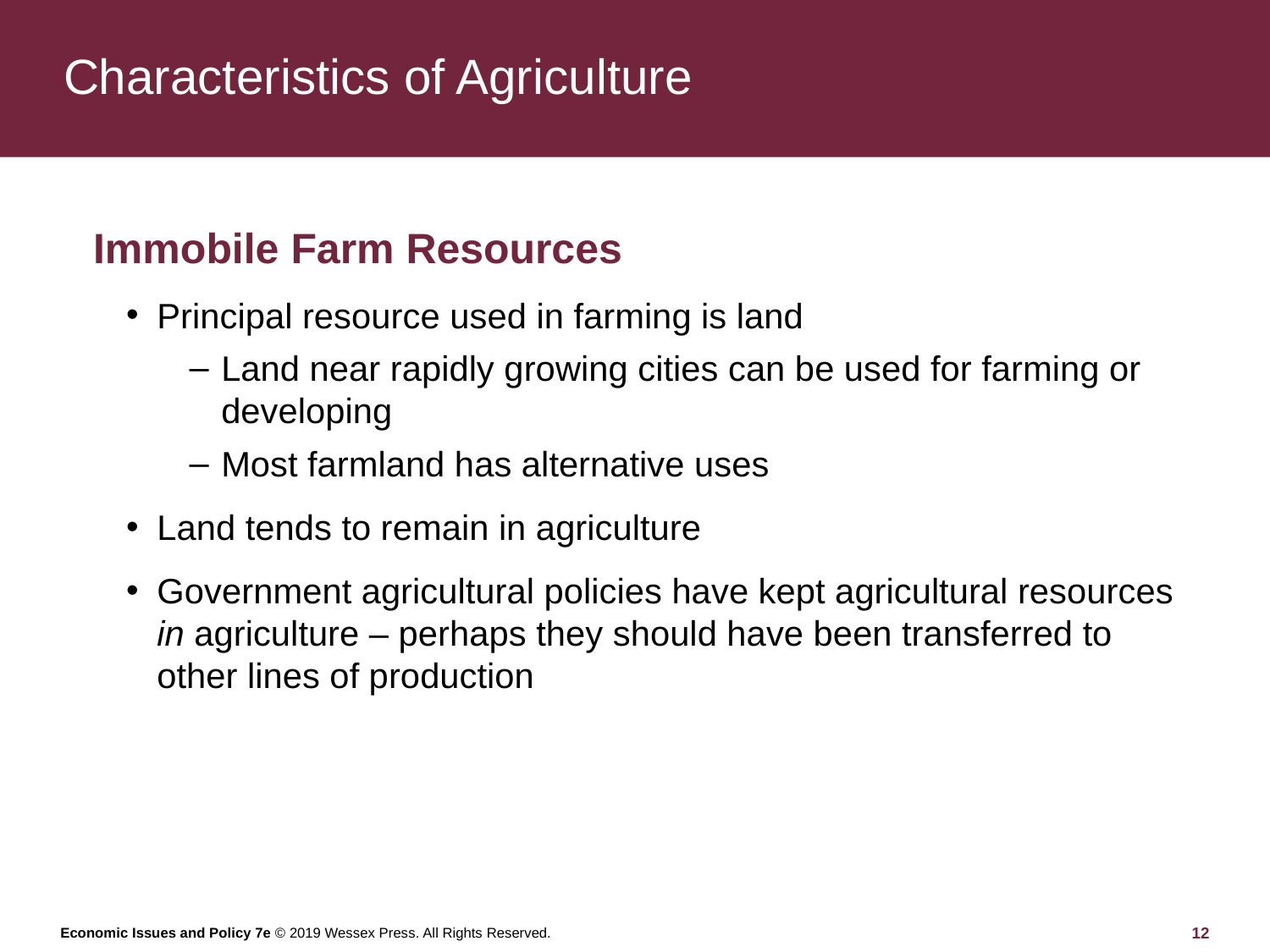

# Characteristics of Agriculture
Immobile Farm Resources
Principal resource used in farming is land
Land near rapidly growing cities can be used for farming or developing
Most farmland has alternative uses
Land tends to remain in agriculture
Government agricultural policies have kept agricultural resources in agriculture – perhaps they should have been transferred to other lines of production